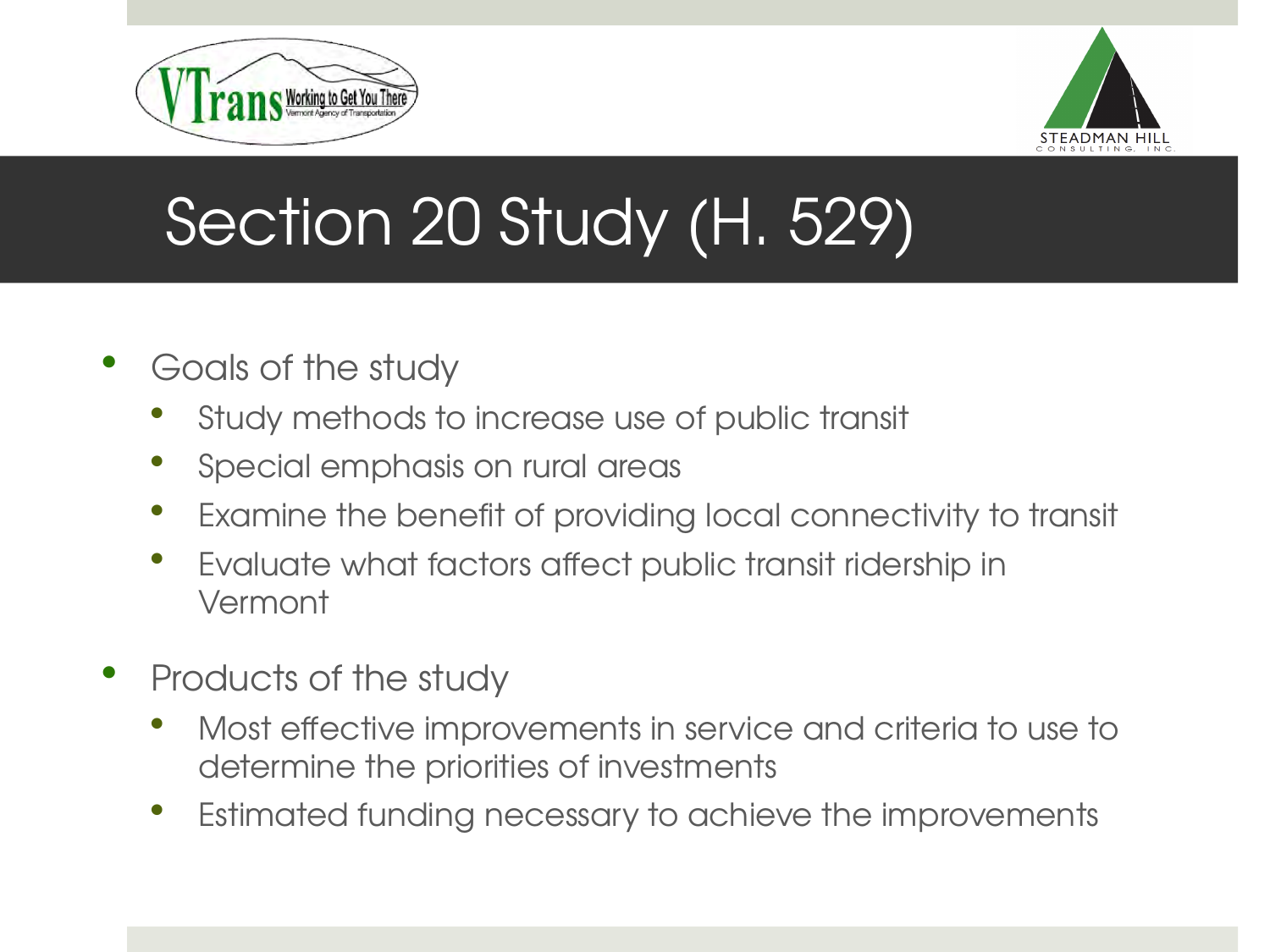

# Section 20 Study (H. 529)
Goals of the study
Study methods to increase use of public transit
Special emphasis on rural areas
Examine the benefit of providing local connectivity to transit
Evaluate what factors affect public transit ridership in Vermont
Products of the study
Most effective improvements in service and criteria to use to determine the priorities of investments
Estimated funding necessary to achieve the improvements